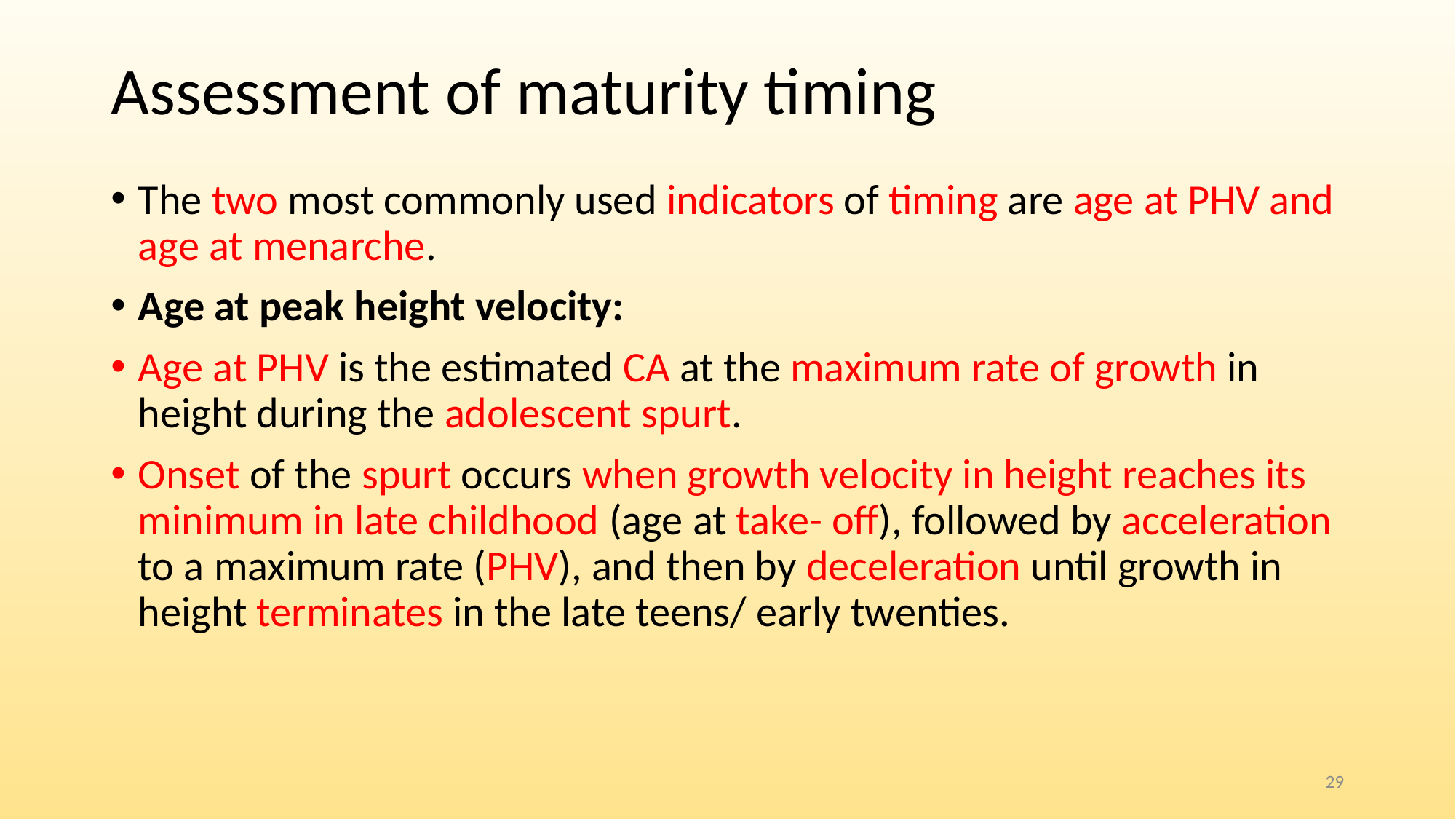

# Assessment of maturity timing
The two most commonly used indicators of timing are age at PHV and age at menarche.
Age at peak height velocity:
Age at PHV is the estimated CA at the maximum rate of growth in height during the adolescent spurt.
Onset of the spurt occurs when growth velocity in height reaches its minimum in late childhood (age at take- off), followed by acceleration to a maximum rate (PHV), and then by deceleration until growth in height terminates in the late teens/ early twenties.

29